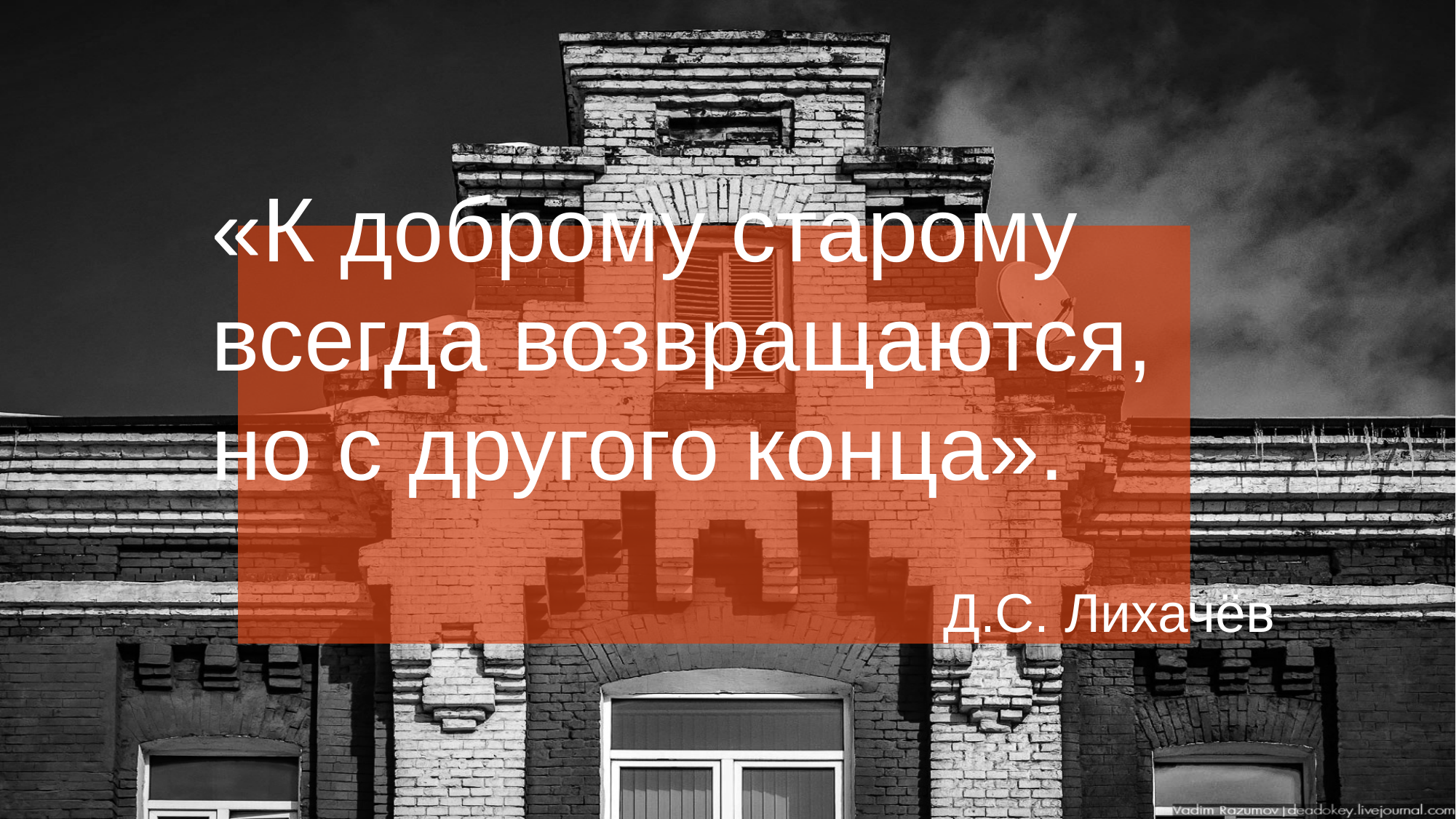

#
«К доброму старому всегда возвращаются, но с другого конца».

Д.С. Лихачёв